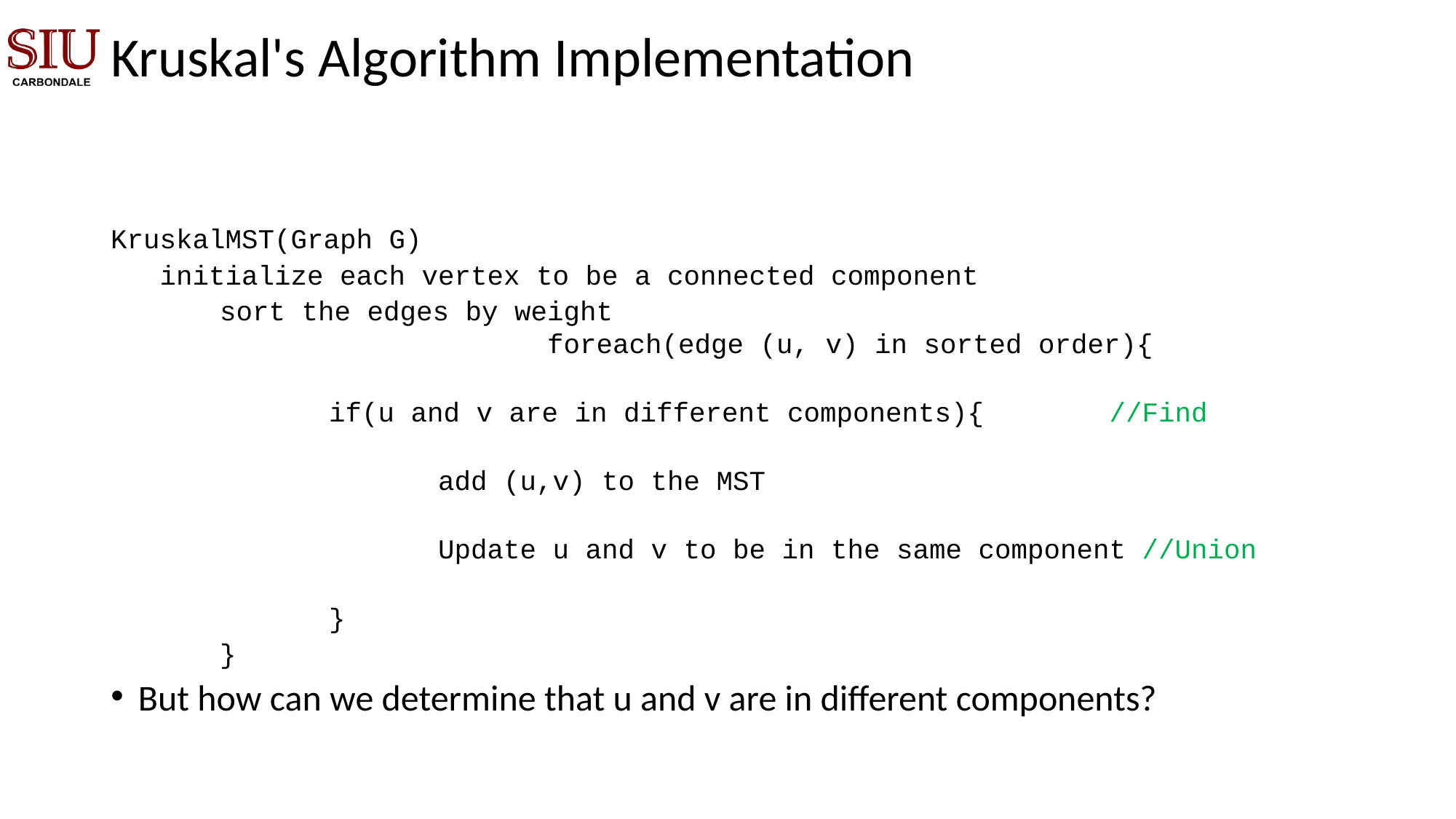

# Kruskal's Algorithm Implementation
KruskalMST(Graph G)
   initialize each vertex to be a connected component
	sort the edges by weight							    			foreach(edge (u, v) in sorted order){
		if(u and v are in different components){	 //Find
			add (u,v) to the MST
			Update u and v to be in the same component //Union
		}
	}

But how can we determine that u and v are in different components?